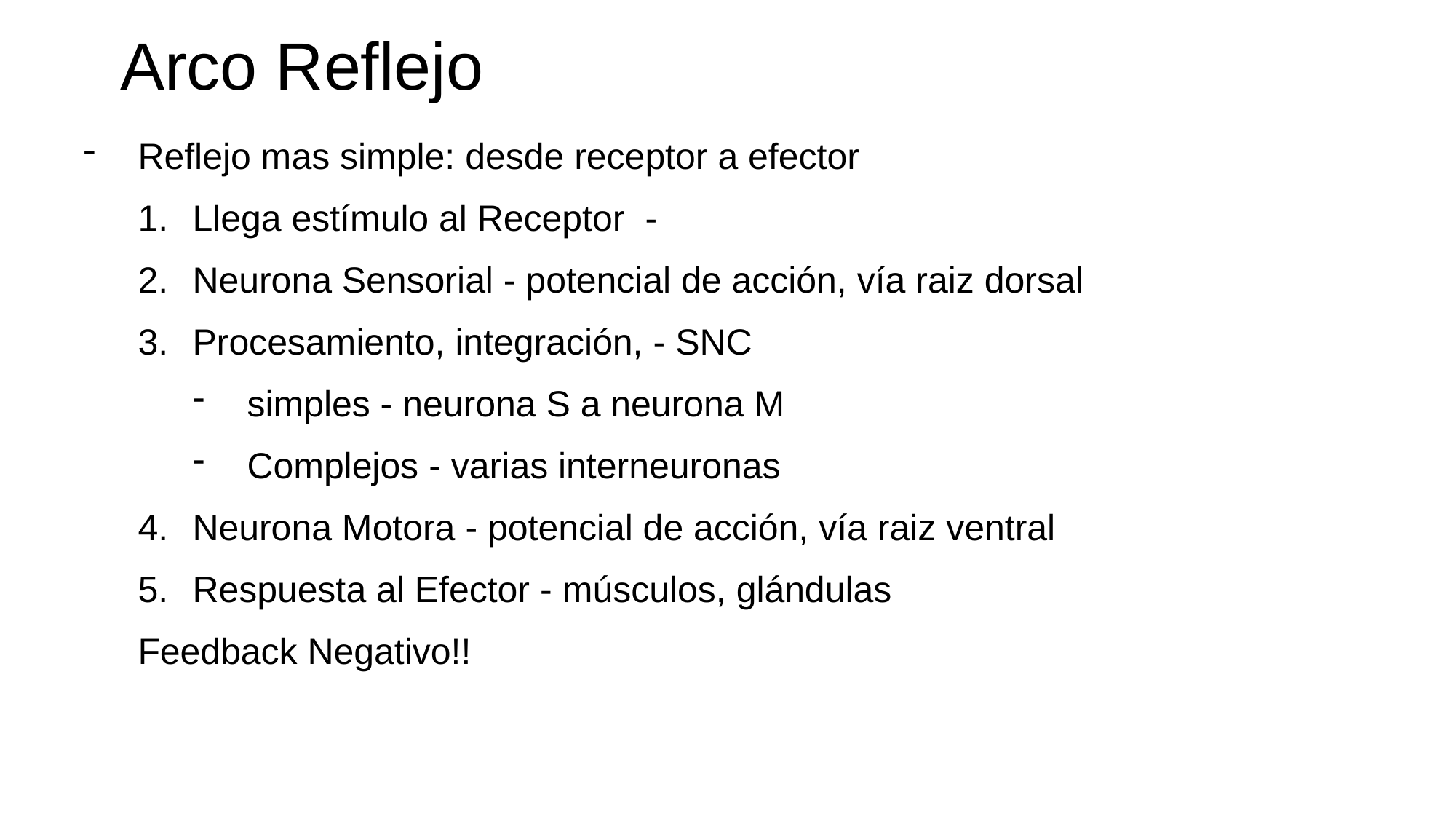

# Arco Reflejo
Reflejo mas simple: desde receptor a efector
Llega estímulo al Receptor  -
Neurona Sensorial - potencial de acción, vía raiz dorsal
Procesamiento, integración, - SNC
simples - neurona S a neurona M
Complejos - varias interneuronas
Neurona Motora - potencial de acción, vía raiz ventral
Respuesta al Efector - músculos, glándulas
Feedback Negativo!!